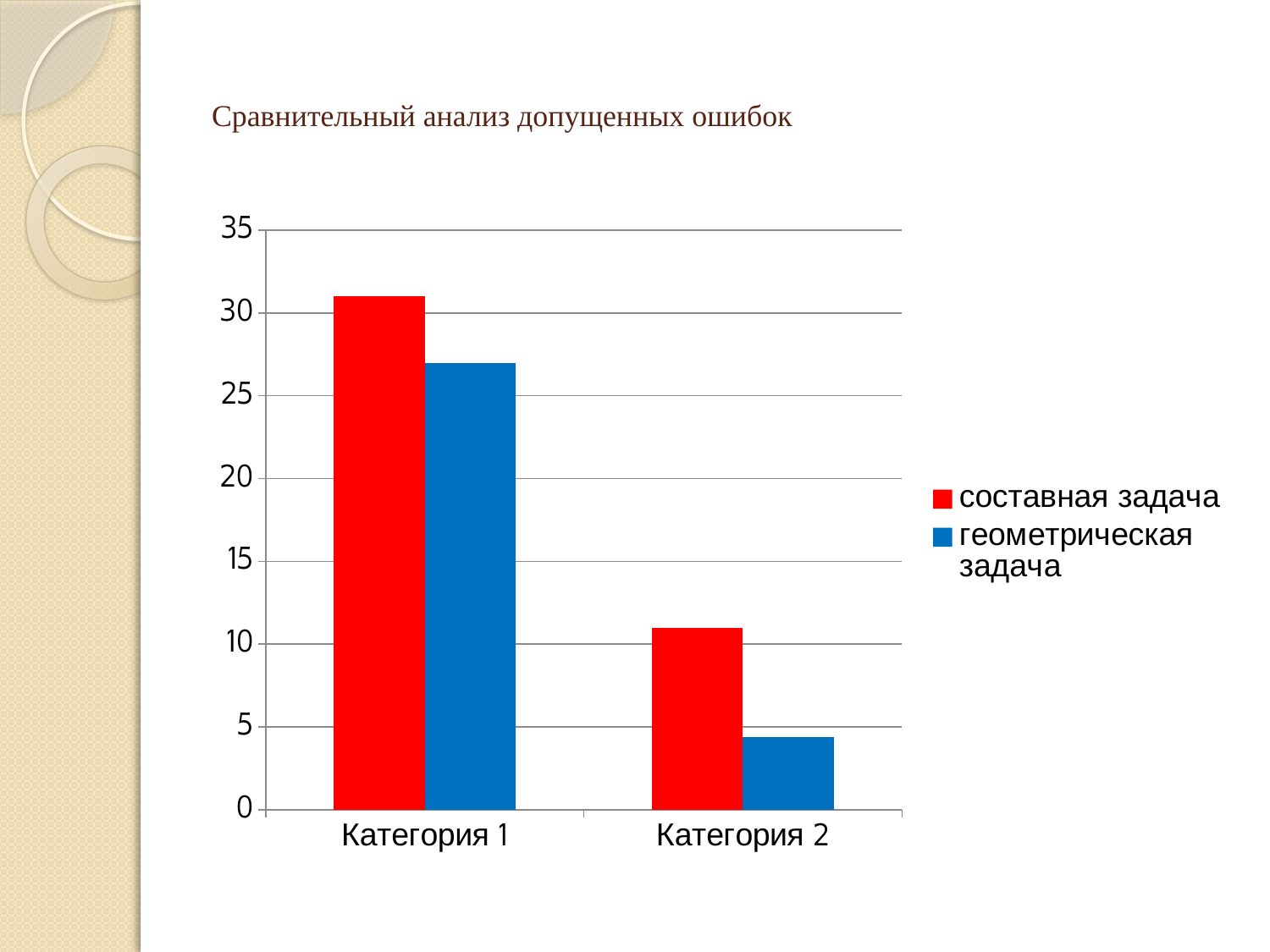

# Сравнительный анализ допущенных ошибок

### Chart

| Category | составная задача | геометрическая задача |
|---|---|---|
| Категория 1 | 31.0 | 27.0 |
| Категория 2 | 11.0 | 4.4 |